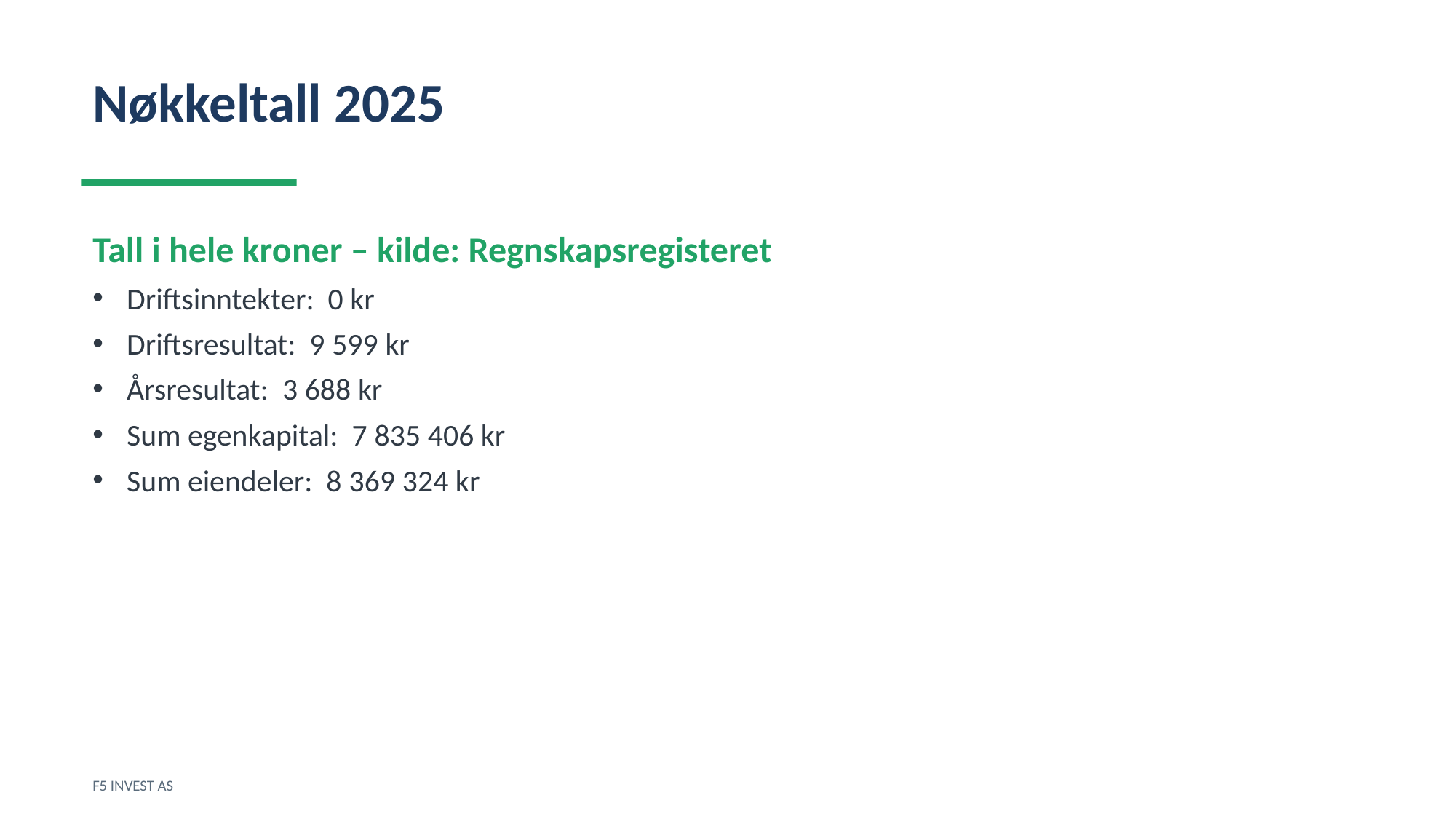

Nøkkeltall 2025

Tall i hele kroner – kilde: Regnskapsregisteret
Driftsinntekter:  0 kr
Driftsresultat:  9 599 kr
Årsresultat:  3 688 kr
Sum egenkapital:  7 835 406 kr
Sum eiendeler:  8 369 324 kr
F5 INVEST AS